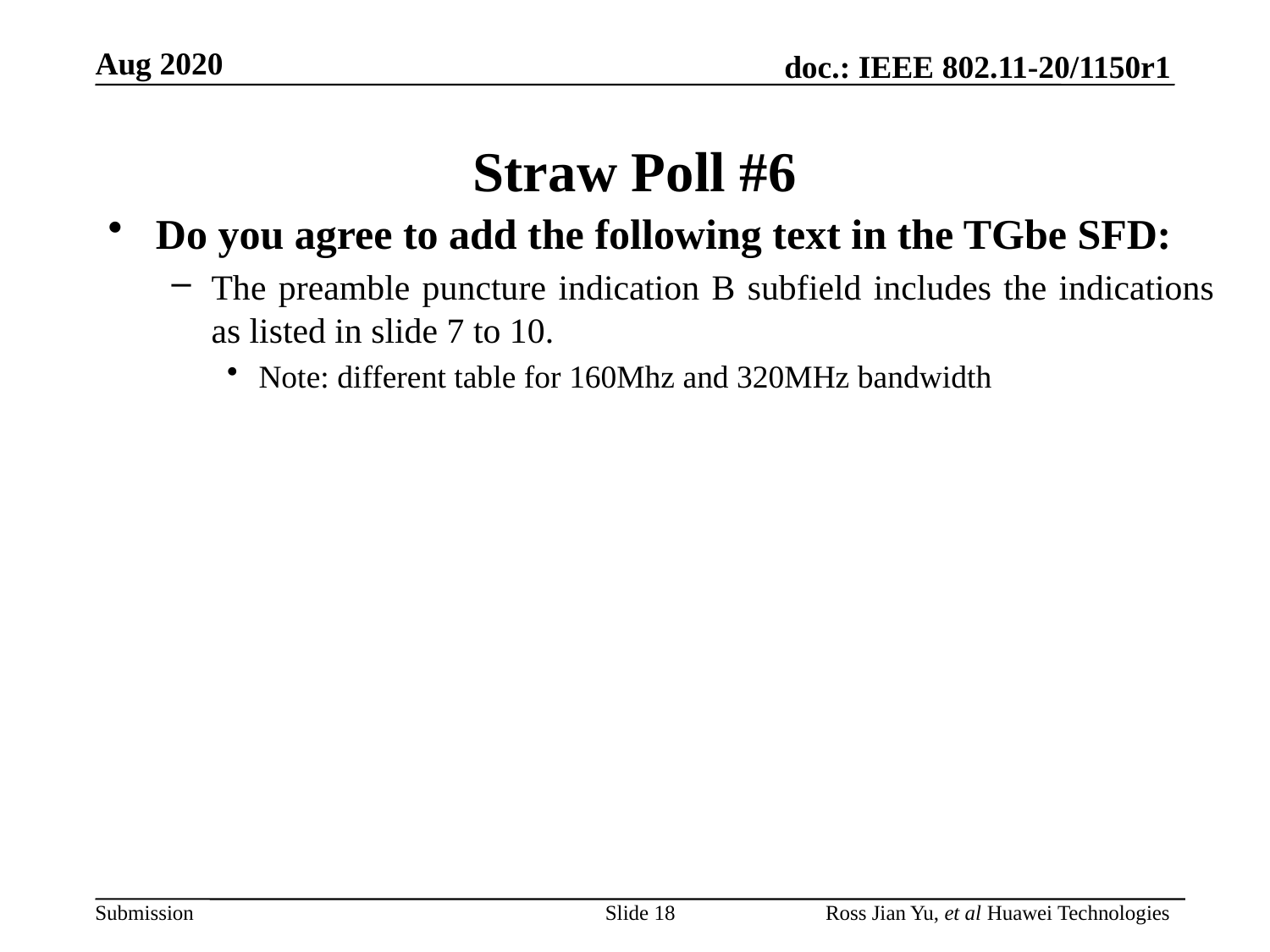

# Straw Poll #6
Do you agree to add the following text in the TGbe SFD:
The preamble puncture indication B subfield includes the indications as listed in slide 7 to 10.
Note: different table for 160Mhz and 320MHz bandwidth

Slide 18